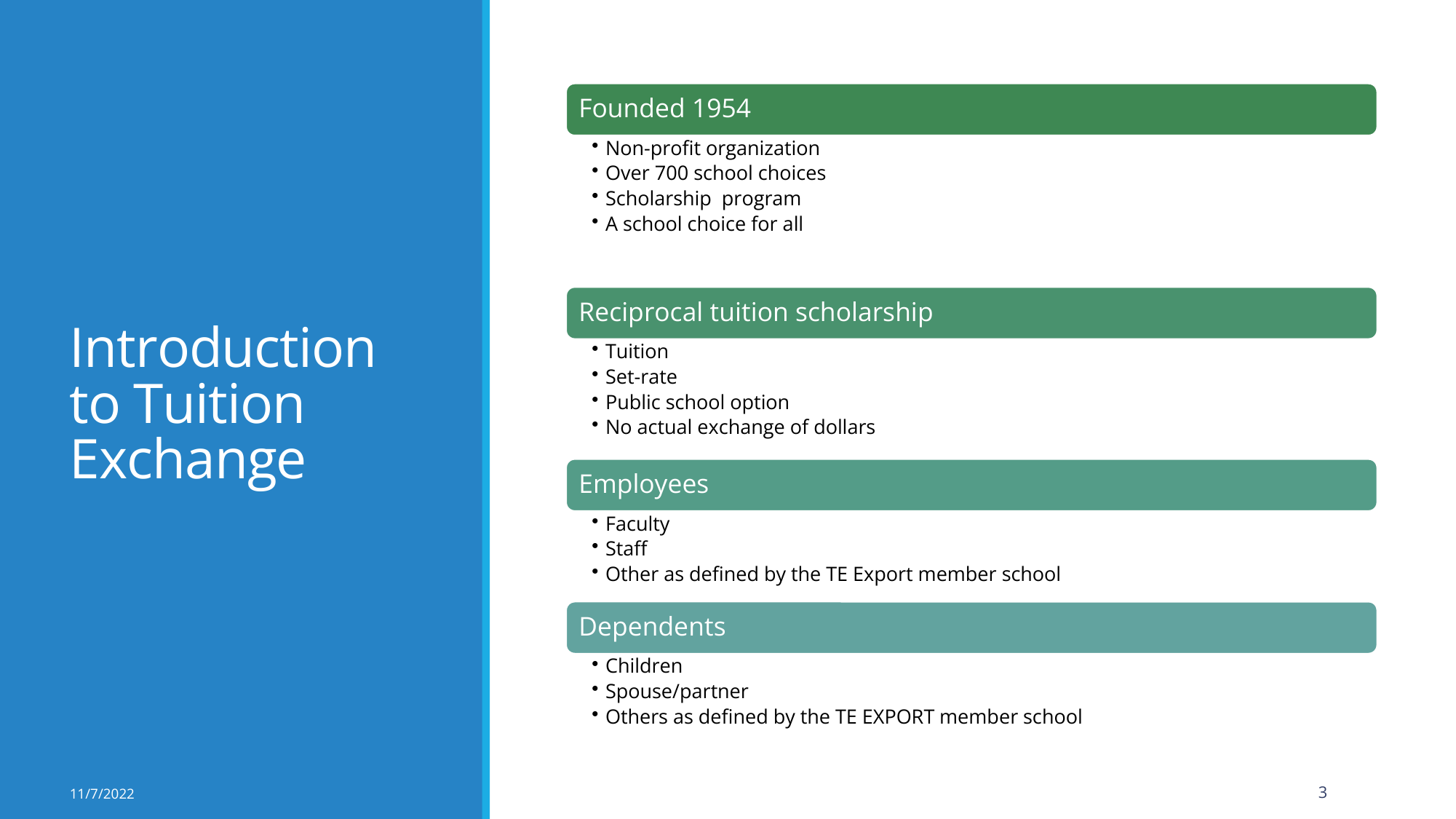

# Introduction to Tuition Exchange
Founded 1954
Non-profit organization
Over 700 school choices
Scholarship  program
A school choice for all

Reciprocal tuition scholarship
Tuition
Set-rate
Public school option
No actual exchange of dollars
Employees
Faculty
Staff
Other as defined by the TE Export member school
Dependents
Children
Spouse/partner
Others as defined by the TE EXPORT member school
11/7/2022
3